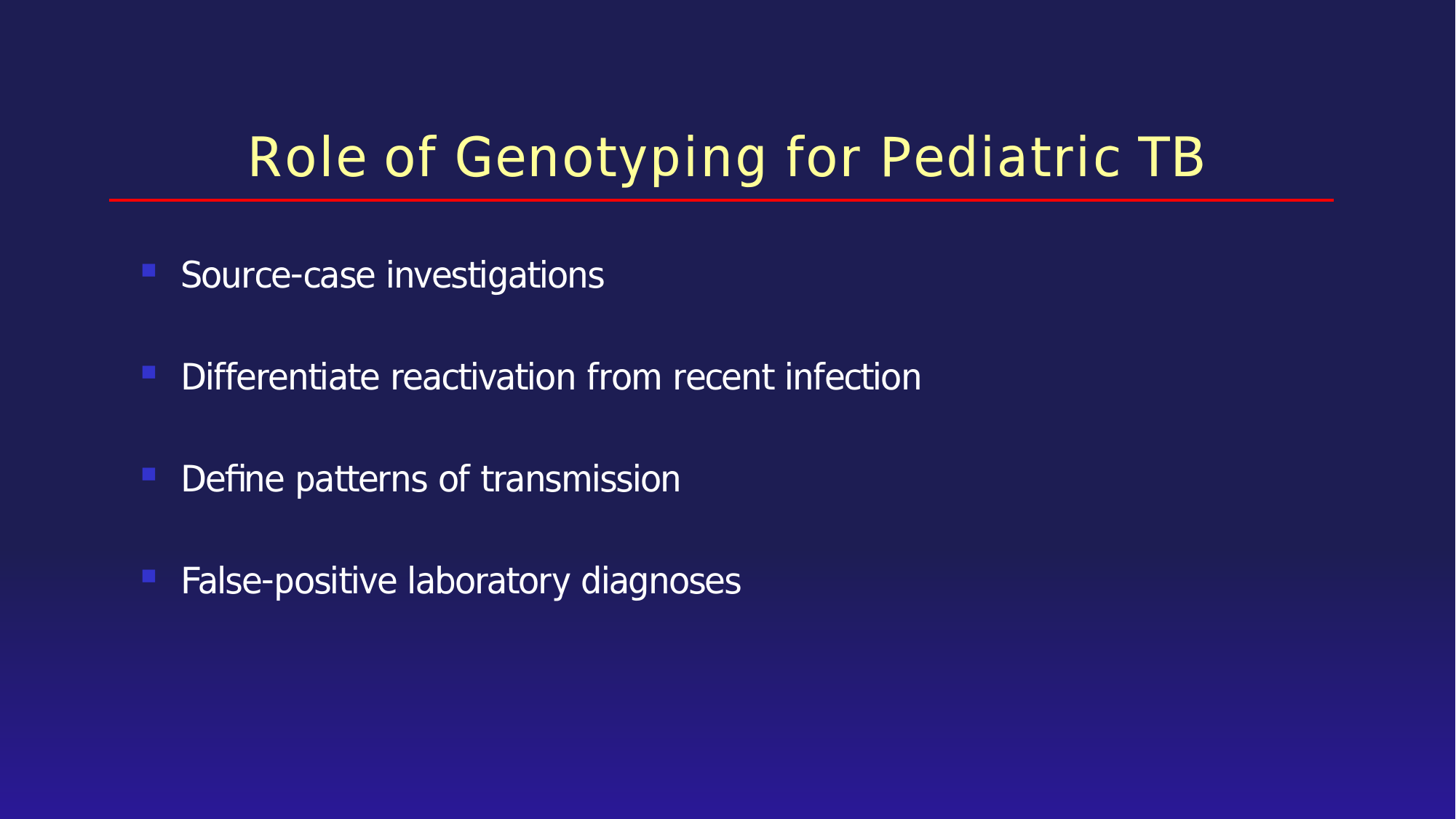

# Role of Genotyping for Pediatric TB
Source-case investigations

Differentiate reactivation from recent infection

Define patterns of transmission

False-positive laboratory diagnoses